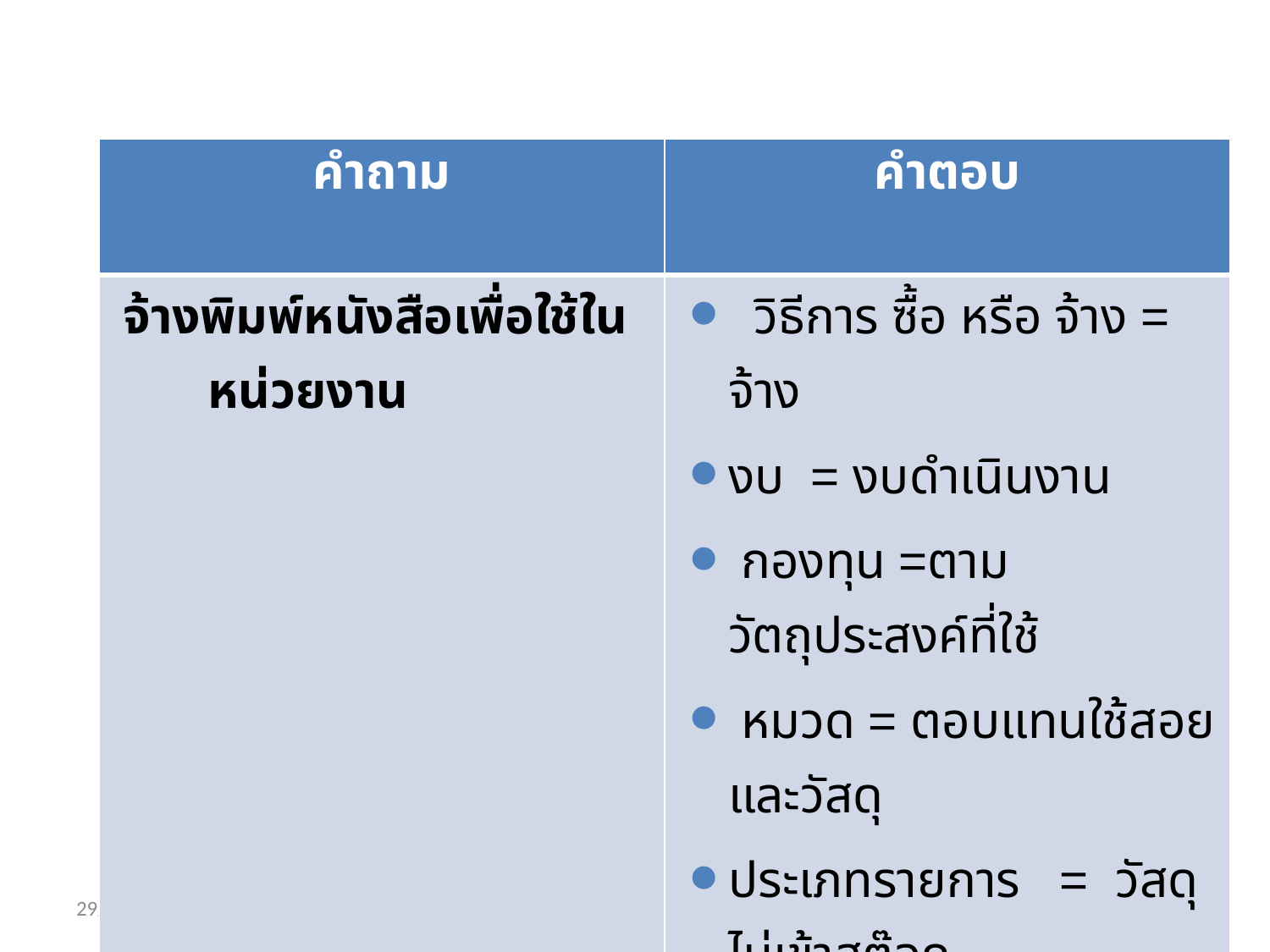

| คำถาม | คำตอบ |
| --- | --- |
| จ้างพิมพ์หนังสือเพื่อใช้ในหน่วยงาน | วิธีการ ซื้อ หรือ จ้าง = จ้าง งบ = งบดำเนินงาน กองทุน =ตามวัตถุประสงค์ที่ใช้ หมวด = ตอบแทนใช้สอยและวัสดุ ประเภทรายการ = วัสดุไม่เข้าสต๊อก รายการ = วัสดุอื่น |
29/10/55

14